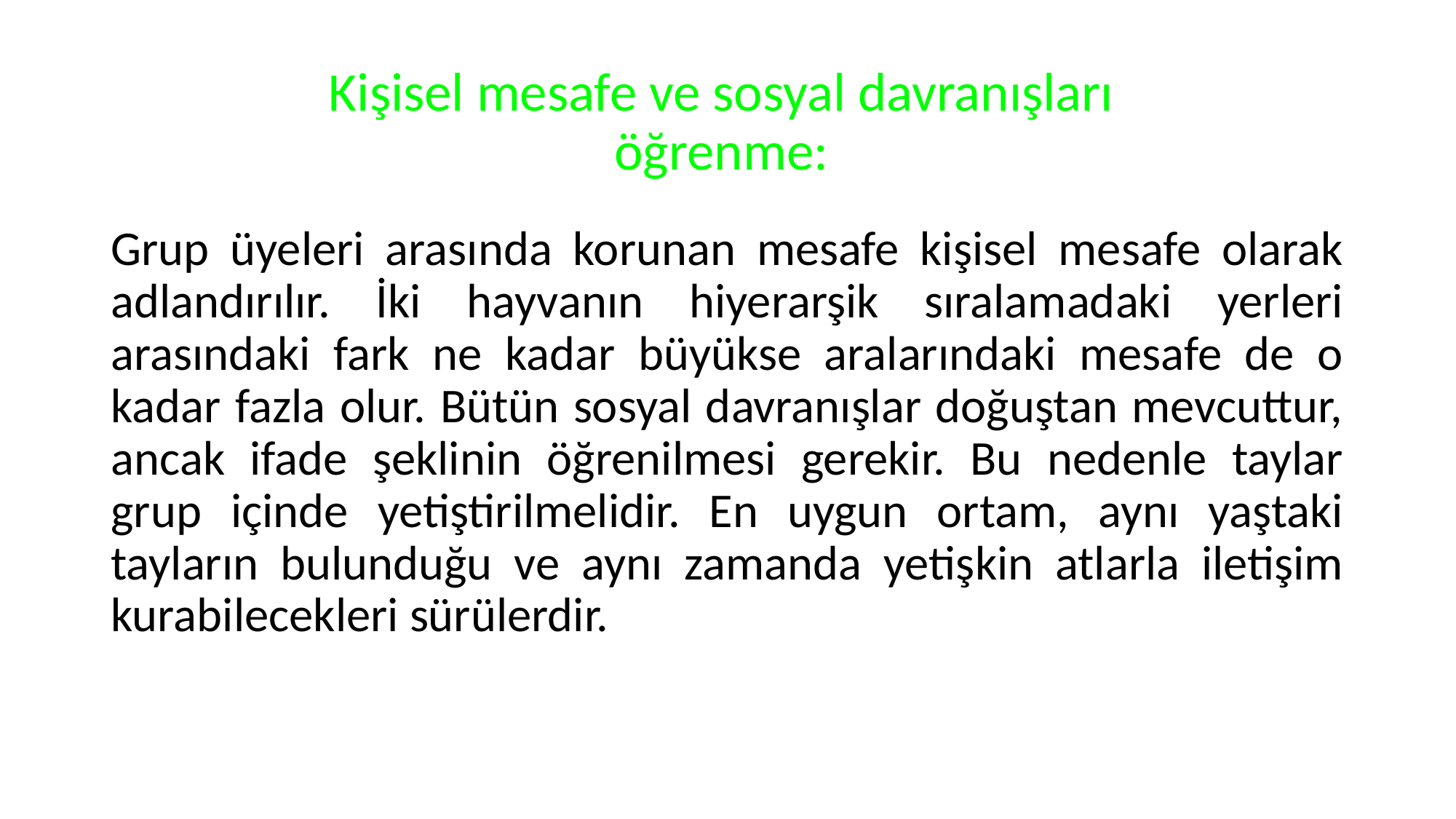

# Kişisel mesafe ve sosyal davranışları öğrenme:
Grup üyeleri arasında korunan mesafe kişisel mesafe olarak adlandırılır. İki hayvanın hiyerarşik sıralamadaki yerleri arasındaki fark ne kadar büyükse aralarındaki mesafe de o kadar fazla olur. Bütün sosyal davranışlar doğuştan mevcuttur, ancak ifade şeklinin öğrenilmesi gerekir. Bu nedenle taylar grup içinde yetiştirilmelidir. En uygun ortam, aynı yaştaki tayların bulunduğu ve aynı zamanda yetişkin atlarla iletişim kurabilecekleri sürülerdir.